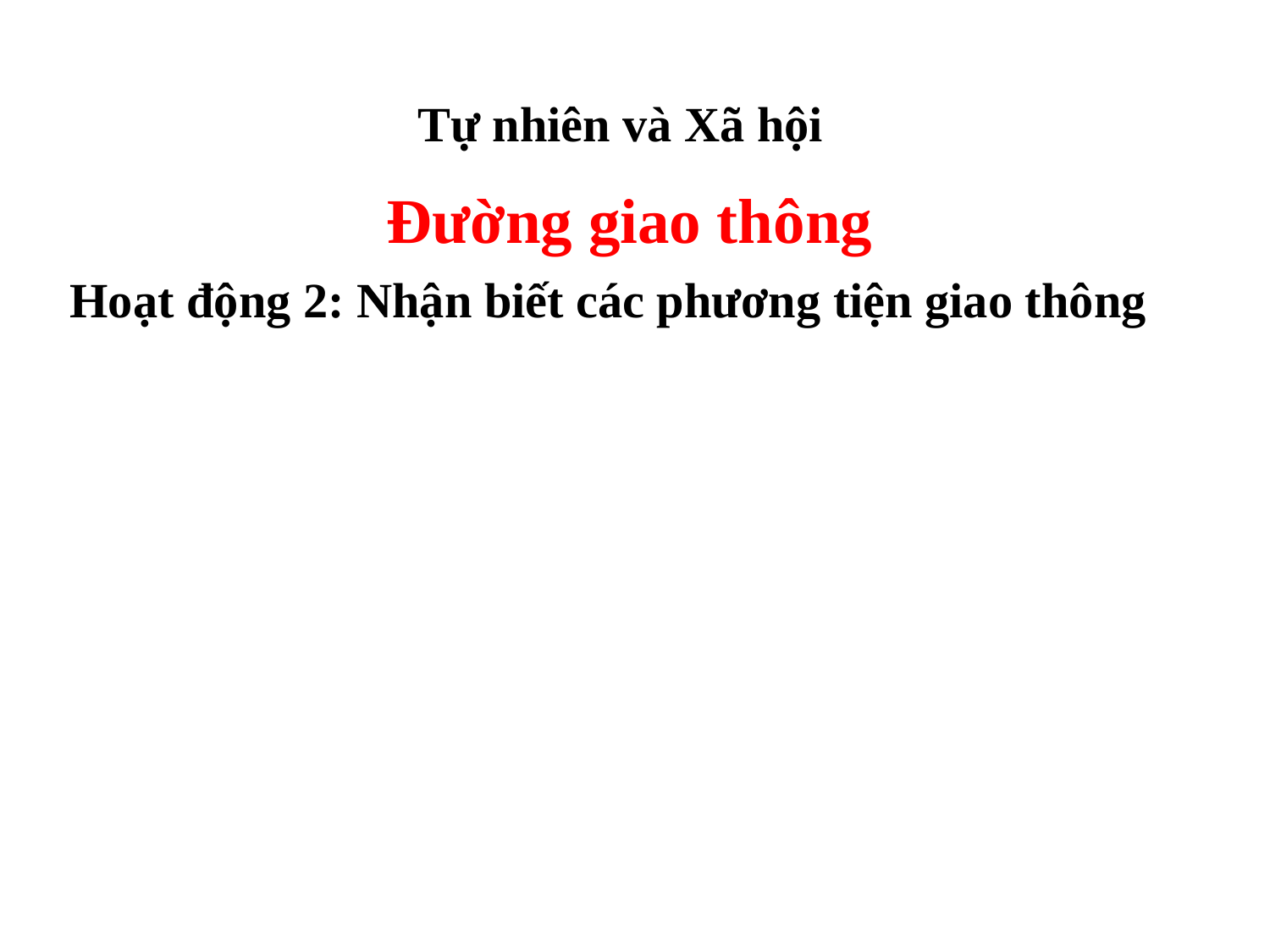

Tự nhiên và Xã hội
Đường giao thông
Hoạt động 2: Nhận biết các phương tiện giao thông